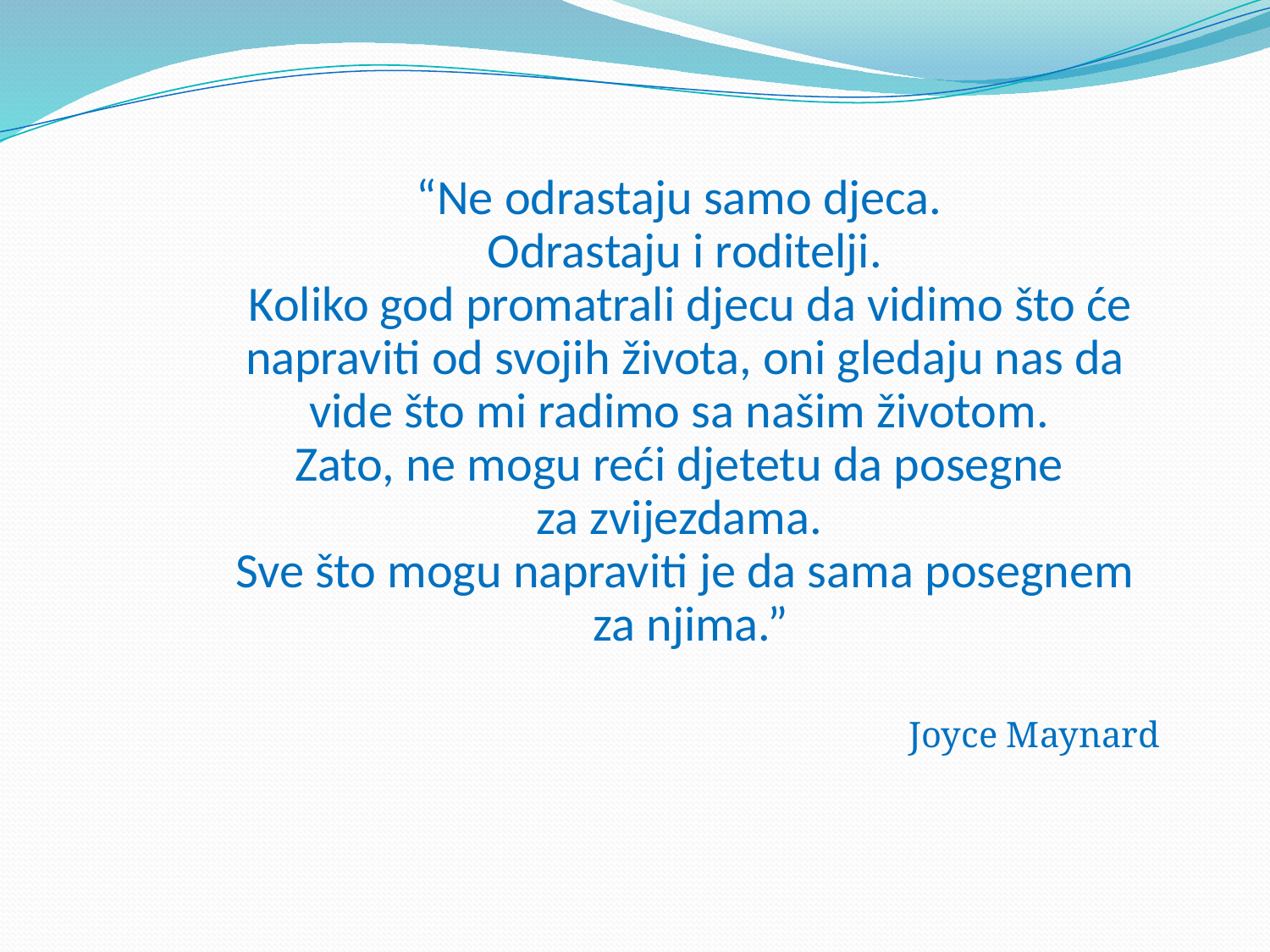

“Ne odrastaju samo djeca.
Odrastaju i roditelji.
 Koliko god promatrali djecu da vidimo što će napraviti od svojih života, oni gledaju nas da vide što mi radimo sa našim životom.
Zato, ne mogu reći djetetu da posegne
za zvijezdama.
Sve što mogu napraviti je da sama posegnem
 za njima.”

					     Joyce Maynard